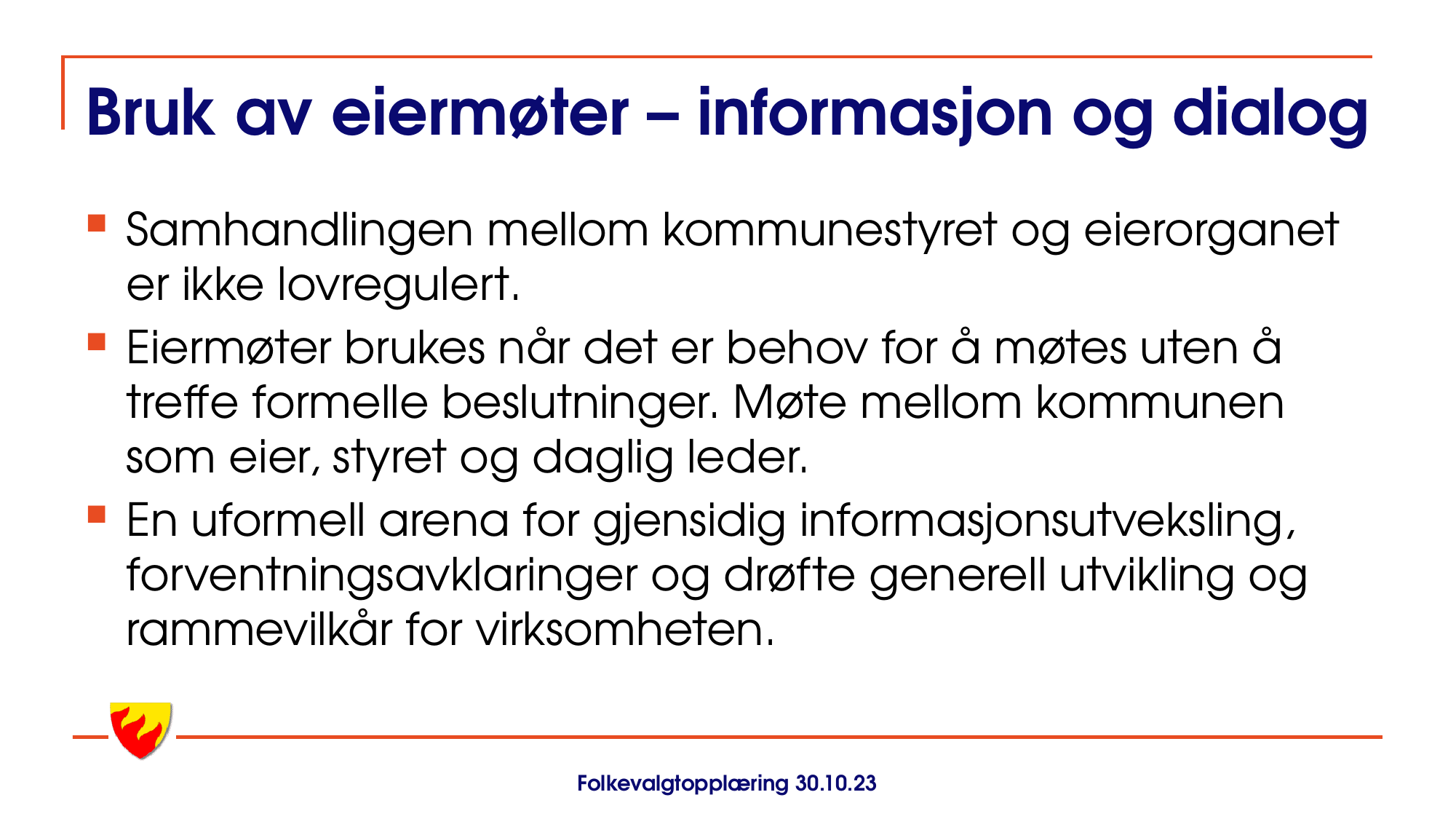

# Bruk av eiermøter – informasjon og dialog
Samhandlingen mellom kommunestyret og eierorganet er ikke lovregulert.
Eiermøter brukes når det er behov for å møtes uten å treffe formelle beslutninger. Møte mellom kommunen som eier, styret og daglig leder.
En uformell arena for gjensidig informasjonsutveksling, forventningsavklaringer og drøfte generell utvikling og rammevilkår for virksomheten.
Folkevalgtopplæring 30.10.23